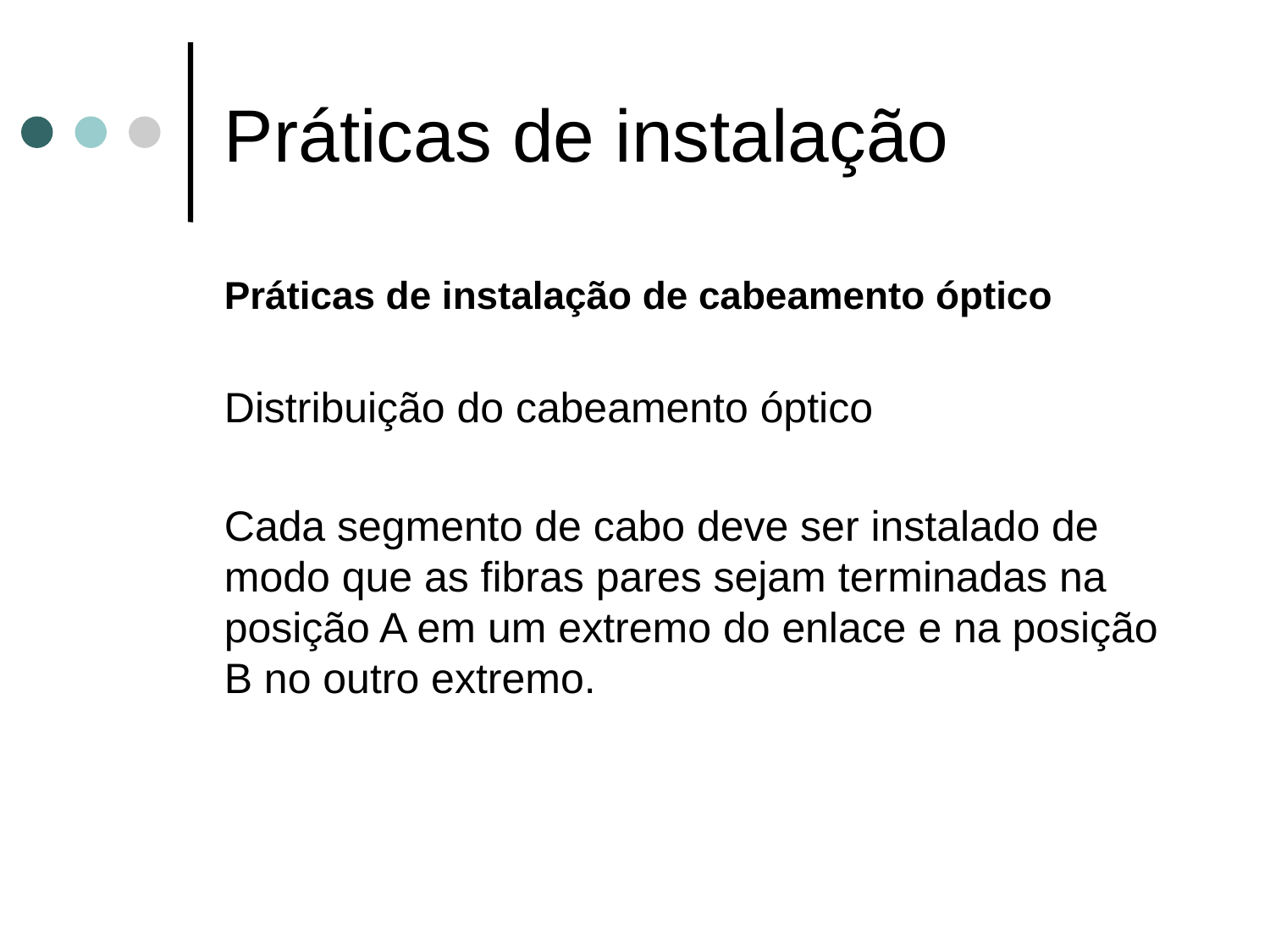

# Práticas de instalação
Práticas de instalação de cabeamento óptico

Distribuição do cabeamento óptico

Cada segmento de cabo deve ser instalado de modo que as fibras pares sejam terminadas na posição A em um extremo do enlace e na posição B no outro extremo.